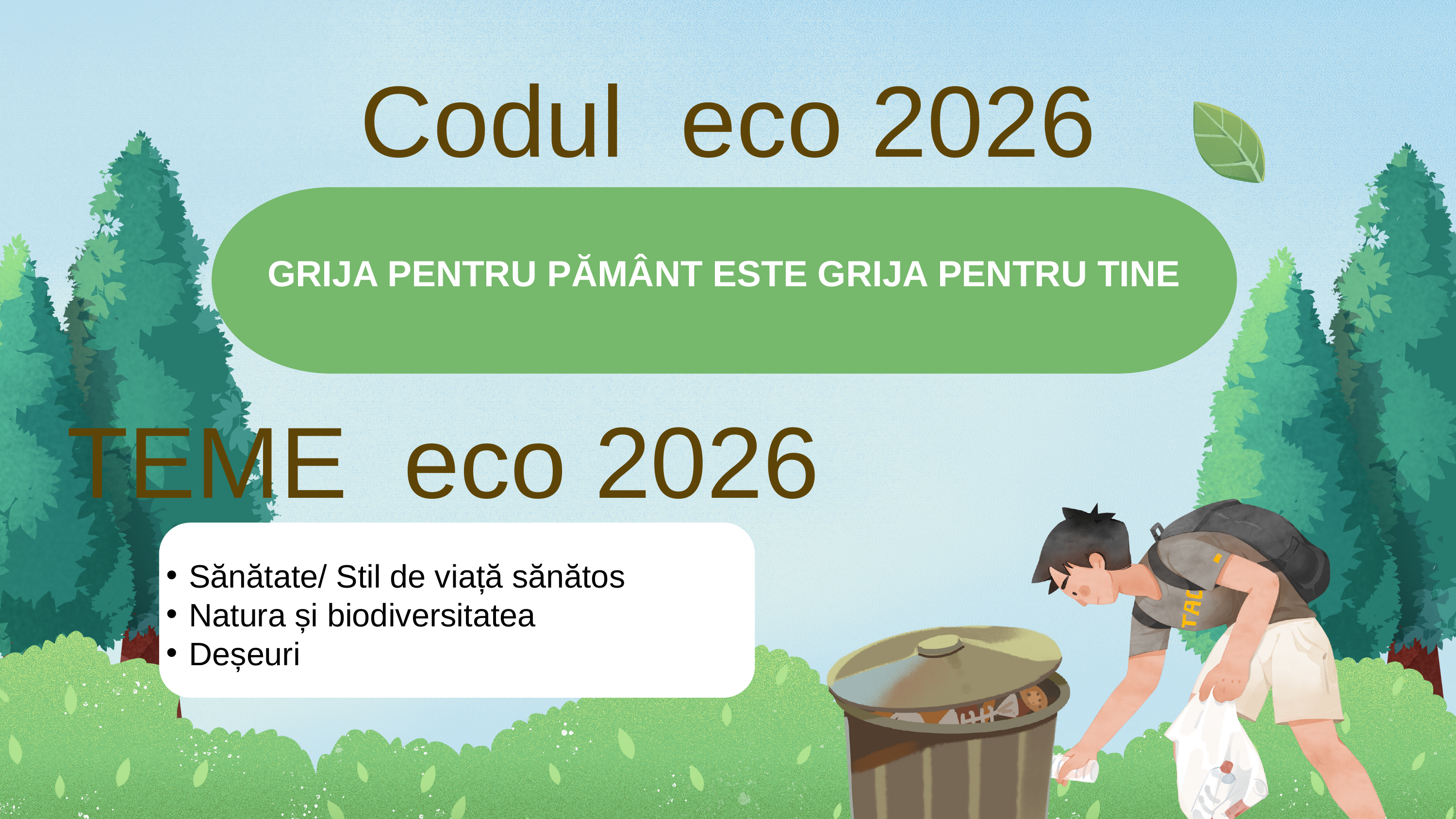

Codul  eco 2026

GRIJA PENTRU PĂMÂNT ESTE GRIJA PENTRU TINE

TEME  eco 2026

Sănătate/ Stil de viață sănătos
Natura și biodiversitatea
Deșeuri